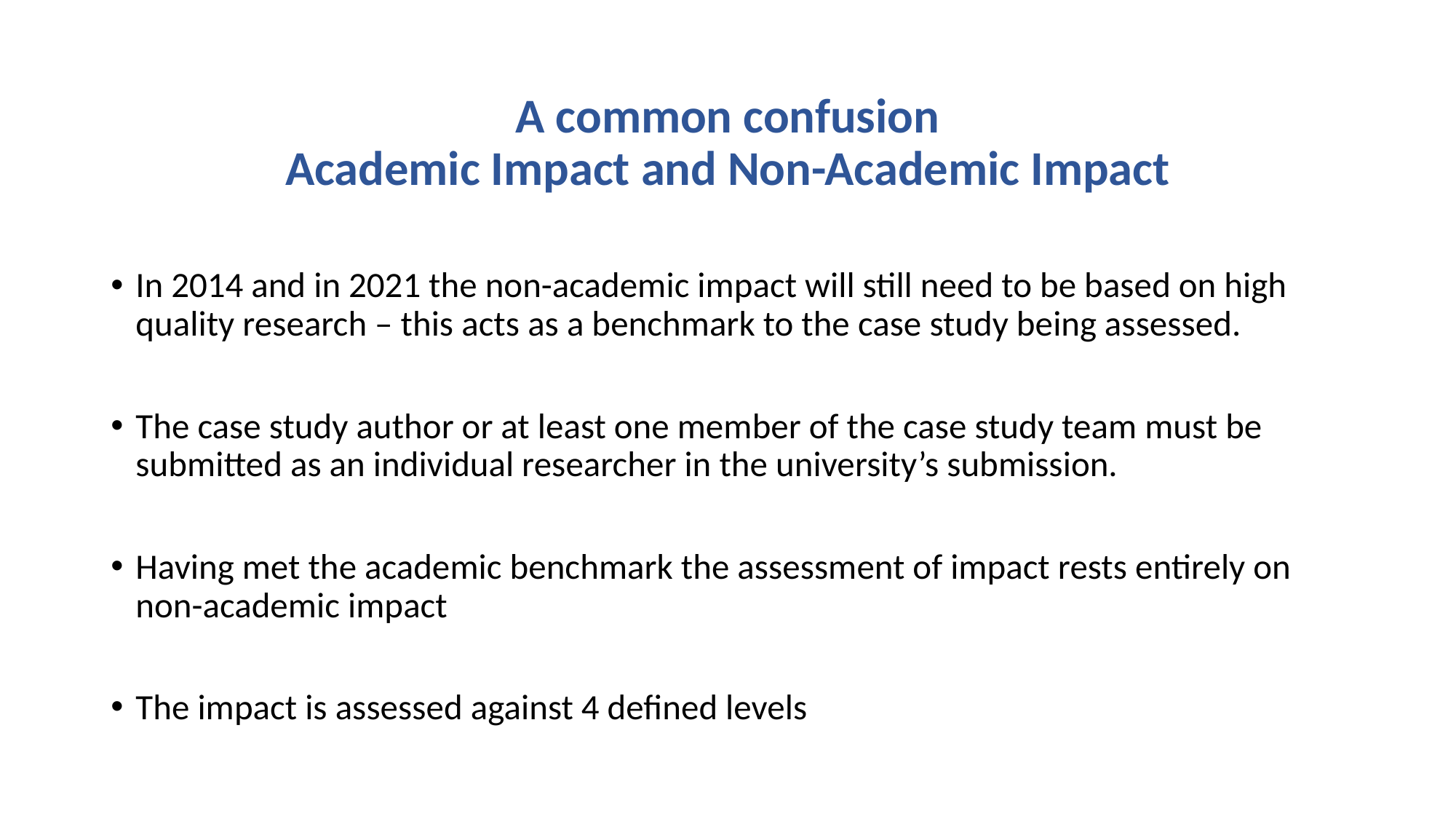

# A common confusion Academic Impact and Non-Academic Impact
In 2014 and in 2021 the non-academic impact will still need to be based on high quality research – this acts as a benchmark to the case study being assessed.

The case study author or at least one member of the case study team must be submitted as an individual researcher in the university’s submission.

Having met the academic benchmark the assessment of impact rests entirely on non-academic impact

The impact is assessed against 4 defined levels